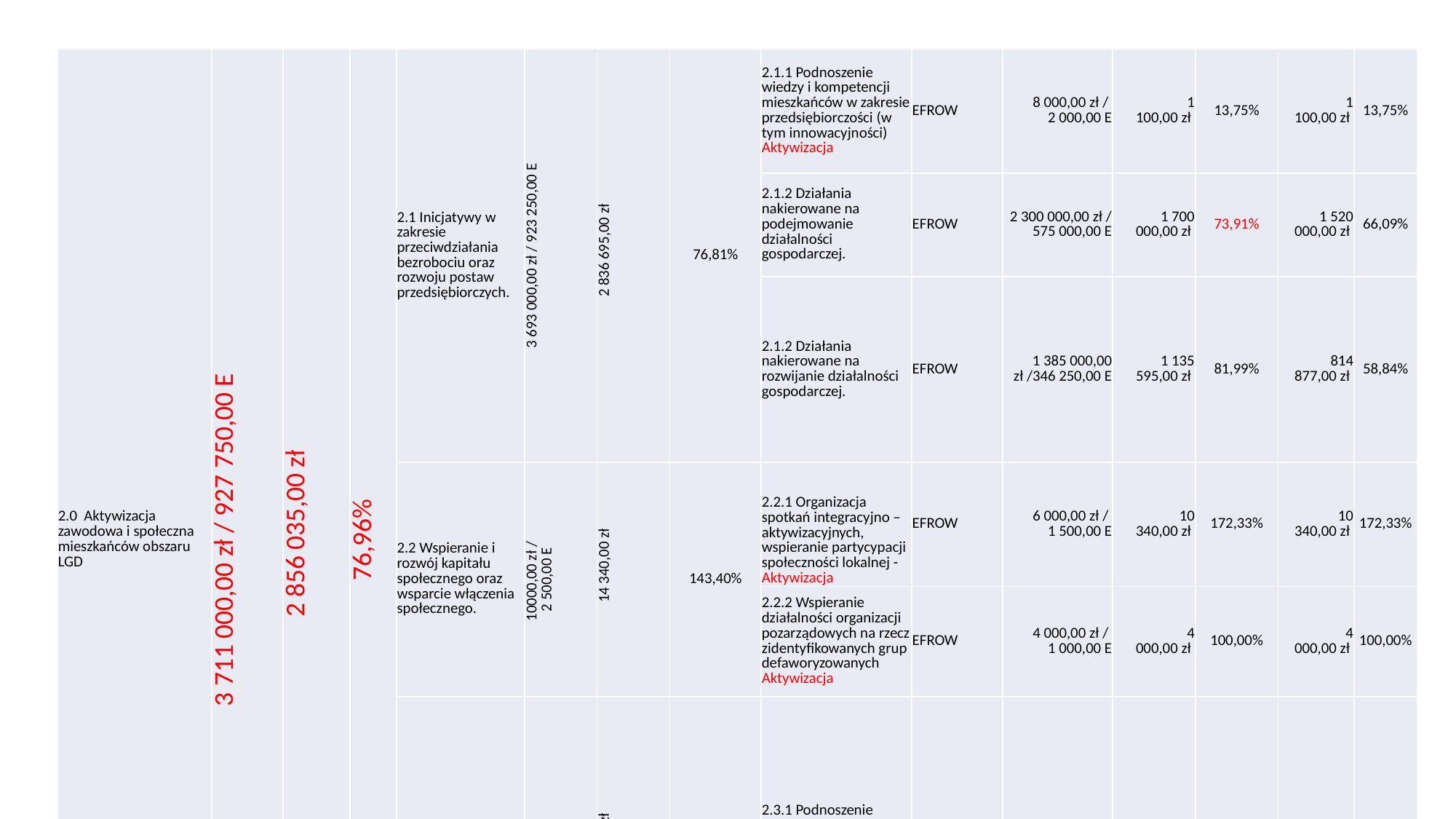

| 2.0 Aktywizacja zawodowa i społeczna mieszkańców obszaru LGD | 3 711 000,00 zł / 927 750,00 E | 2 856 035,00 zł | 76,96% | 2.1 Inicjatywy w zakresie przeciwdziałania bezrobociu oraz rozwoju postaw przedsiębiorczych. | 3 693 000,00 zł / 923 250,00 E | 2 836 695,00 zł | 76,81% | 2.1.1 Podnoszenie wiedzy i kompetencji mieszkańców w zakresie przedsiębiorczości (w tym innowacyjności) Aktywizacja | EFROW | 8 000,00 zł / 2 000,00 E | 1 100,00 zł | 13,75% | 1 100,00 zł | 13,75% |
| --- | --- | --- | --- | --- | --- | --- | --- | --- | --- | --- | --- | --- | --- | --- |
|  |  |  |  |  |  |  |  | 2.1.2 Działania nakierowane na podejmowanie działalności gospodarczej. | EFROW | 2 300 000,00 zł / 575 000,00 E | 1 700 000,00 zł | 73,91% | 1 520 000,00 zł | 66,09% |
|  |  |  |  |  |  |  |  | 2.1.2 Działania nakierowane na rozwijanie działalności gospodarczej. | EFROW | 1 385 000,00 zł /346 250,00 E | 1 135 595,00 zł | 81,99% | 814 877,00 zł | 58,84% |
|  |  |  |  | 2.2 Wspieranie i rozwój kapitału społecznego oraz wsparcie włączenia społecznego. | 10000,00 zł / 2 500,00 E | 14 340,00 zł | 143,40% | 2.2.1 Organizacja spotkań integracyjno – aktywizacyjnych, wspieranie partycypacji społeczności lokalnej - Aktywizacja | EFROW | 6 000,00 zł / 1 500,00 E | 10 340,00 zł | 172,33% | 10 340,00 zł | 172,33% |
|  |  |  |  |  |  |  |  | 2.2.2 Wspieranie działalności organizacji pozarządowych na rzecz zidentyfikowanych grup defaworyzowanych Aktywizacja | EFROW | 4 000,00 zł / 1 000,00 E | 4 000,00 zł | 100,00% | 4 000,00 zł | 100,00% |
|  |  |  |  | 2.3 Działania na rzecz rozwoju rolnictwa oraz produkcji rolno - spożywczej na terenie LGD | 8 000,00 zł / 2 000,00 E | 5 000,00 zł | 62,50% | 2.3.1 Podnoszenie poziomu kompetencji i wiedzy rolników oraz producentów rolno- spożywczych w zakresie nowoczesnych/ innowacyjnych rozwiązań. Aktywizacja | EFROW | 8 000,00 zł / 2 000,00 E | 5 000,00 zł | 62,50% | 5 000,00 zł | 62,50% |